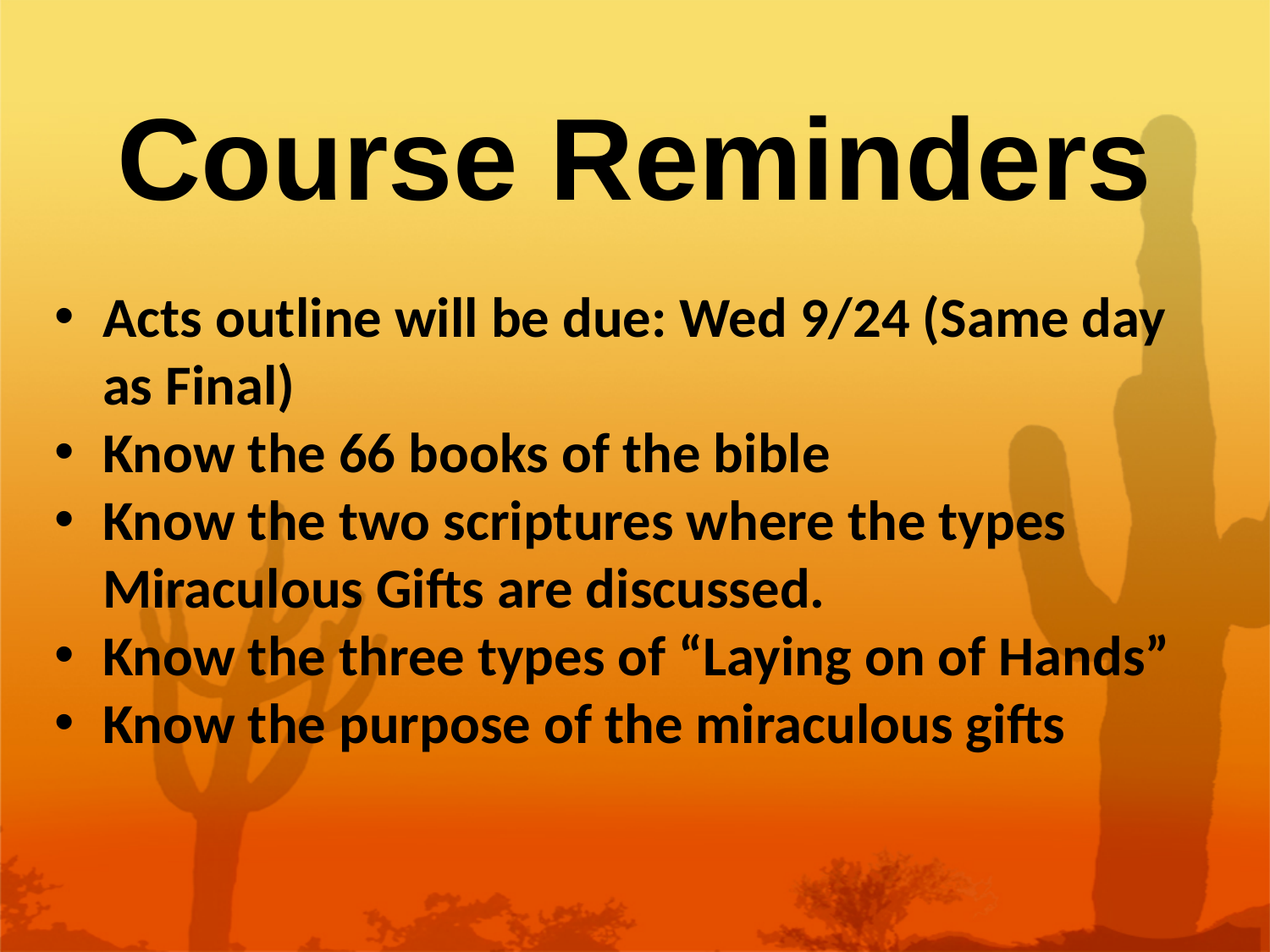

# Course Reminders
Acts outline will be due: Wed 9/24 (Same day as Final)
Know the 66 books of the bible
Know the two scriptures where the types Miraculous Gifts are discussed.
Know the three types of “Laying on of Hands”
Know the purpose of the miraculous gifts